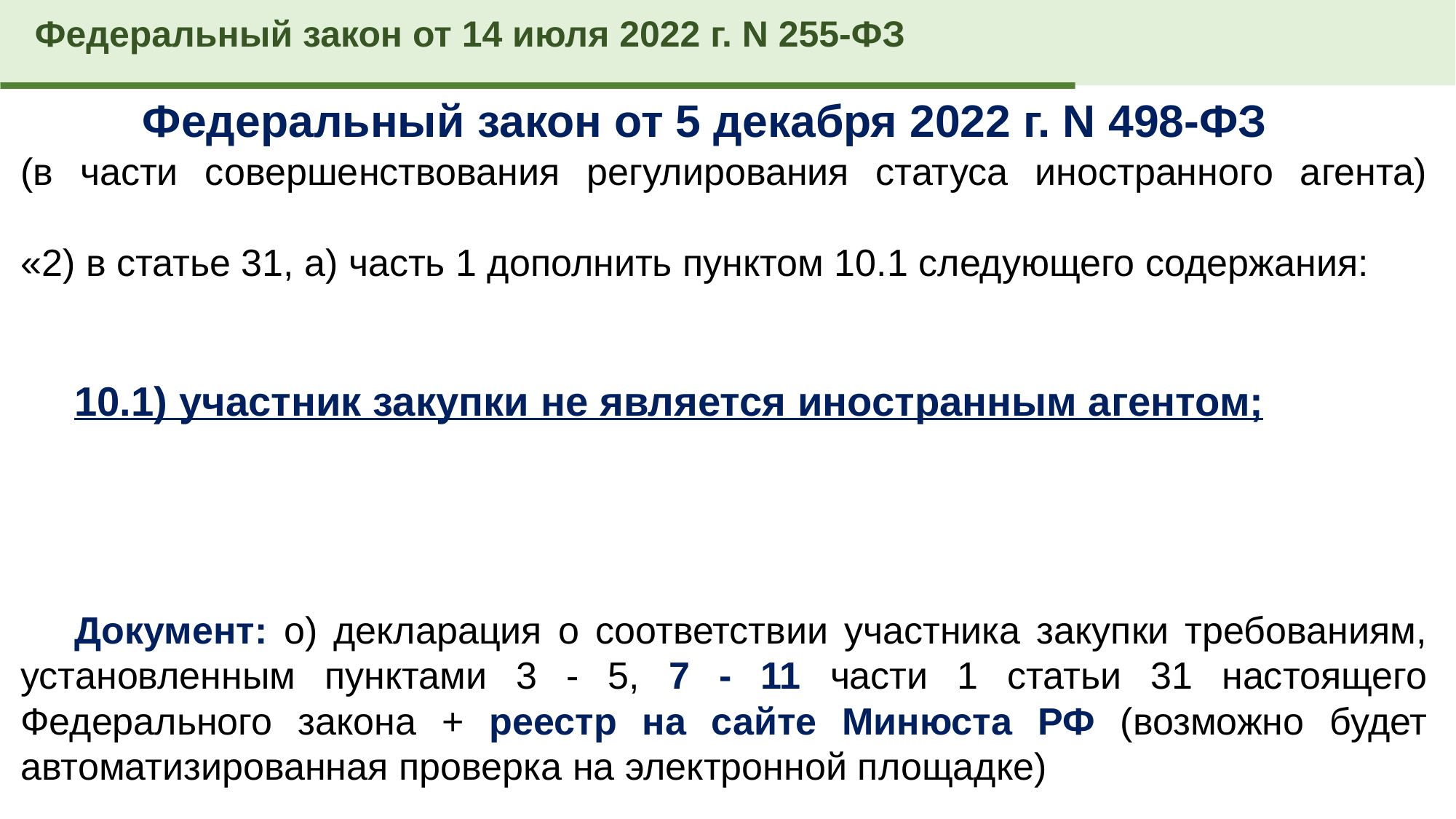

Федеральный закон от 14 июля 2022 г. N 255-ФЗ
  	 Федеральный закон от 5 декабря 2022 г. N 498-ФЗ
(в части совершенствования регулирования статуса иностранного агента)
«2) в статье 31, а) часть 1 дополнить пунктом 10.1 следующего содержания:

10.1) участник закупки не является иностранным агентом;

Документ: о) декларация о соответствии участника закупки требованиям, установленным пунктами 3 - 5, 7 - 11 части 1 статьи 31 настоящего Федерального закона + реестр на сайте Минюста РФ (возможно будет автоматизированная проверка на электронной площадке)